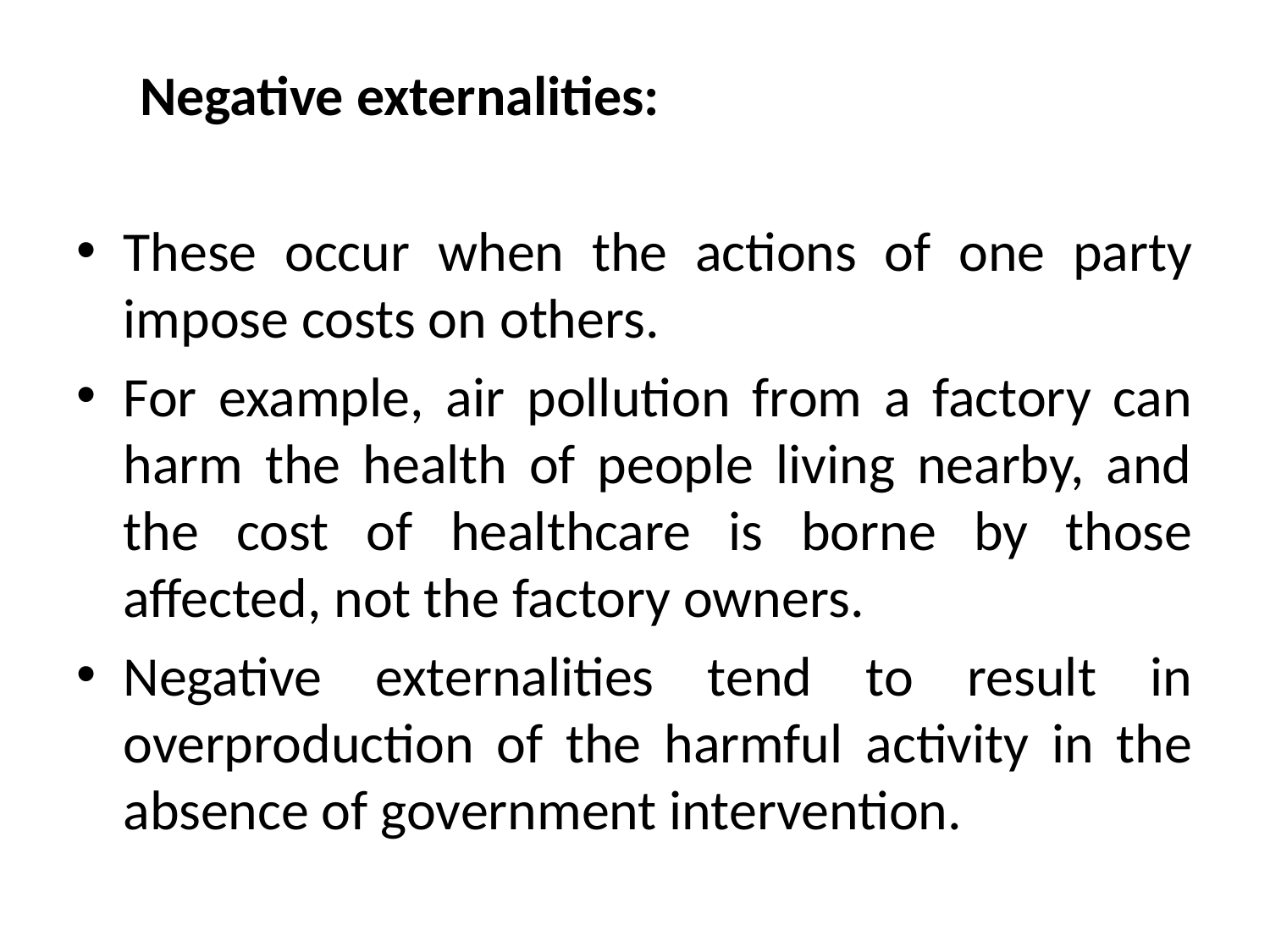

Negative externalities:

These occur when the actions of one party impose costs on others.
For example, air pollution from a factory can harm the health of people living nearby, and the cost of healthcare is borne by those affected, not the factory owners.
Negative externalities tend to result in overproduction of the harmful activity in the absence of government intervention.